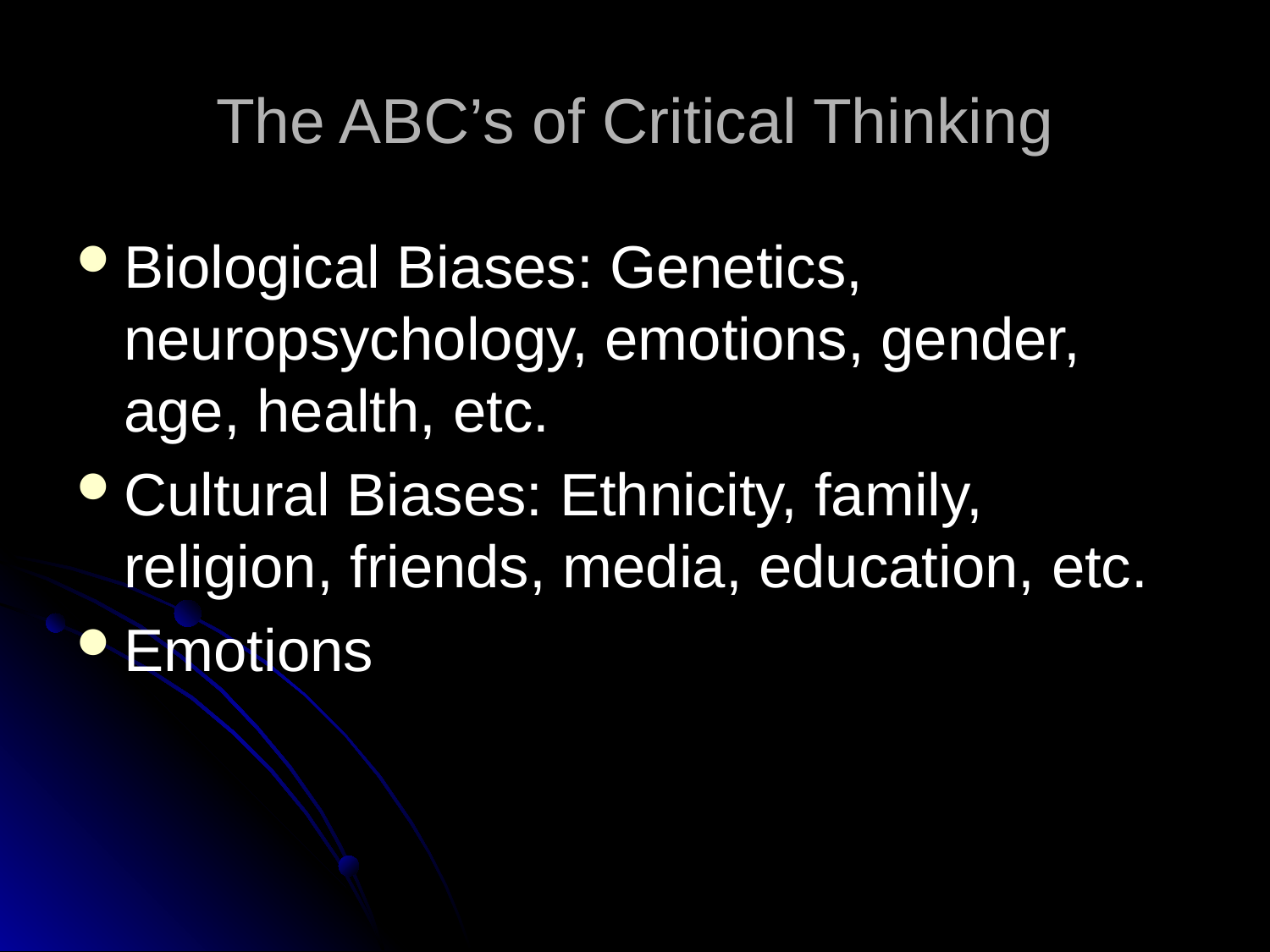

# The ABC’s of Critical Thinking
Biological Biases: Genetics, neuropsychology, emotions, gender, age, health, etc.
Cultural Biases: Ethnicity, family, religion, friends, media, education, etc.
Emotions